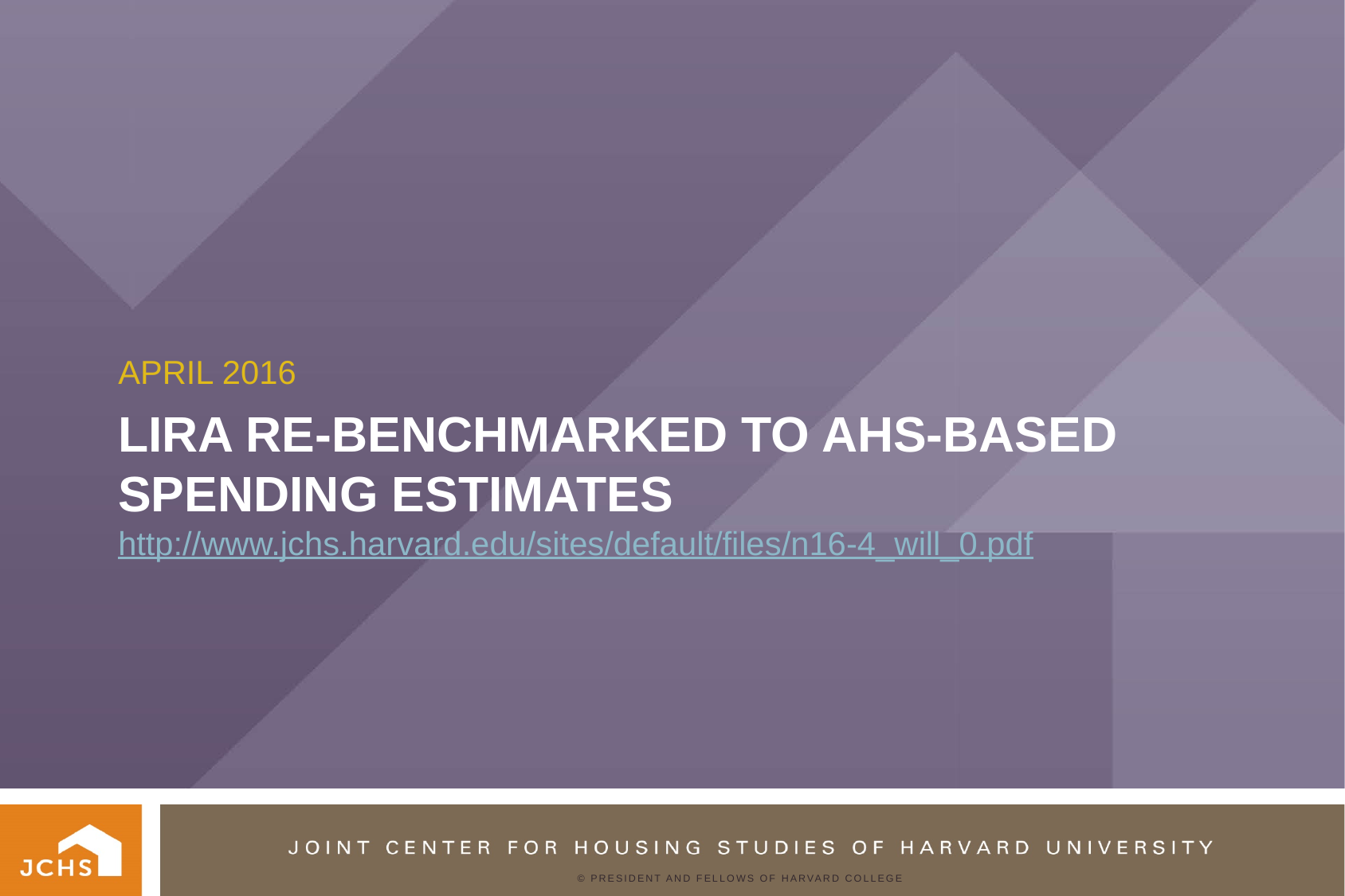

APRIL 2016
# LIRA RE-BENCHMARKED TO AHS-BASED SPENDING ESTIMATES http://www.jchs.harvard.edu/sites/default/files/n16-4_will_0.pdf